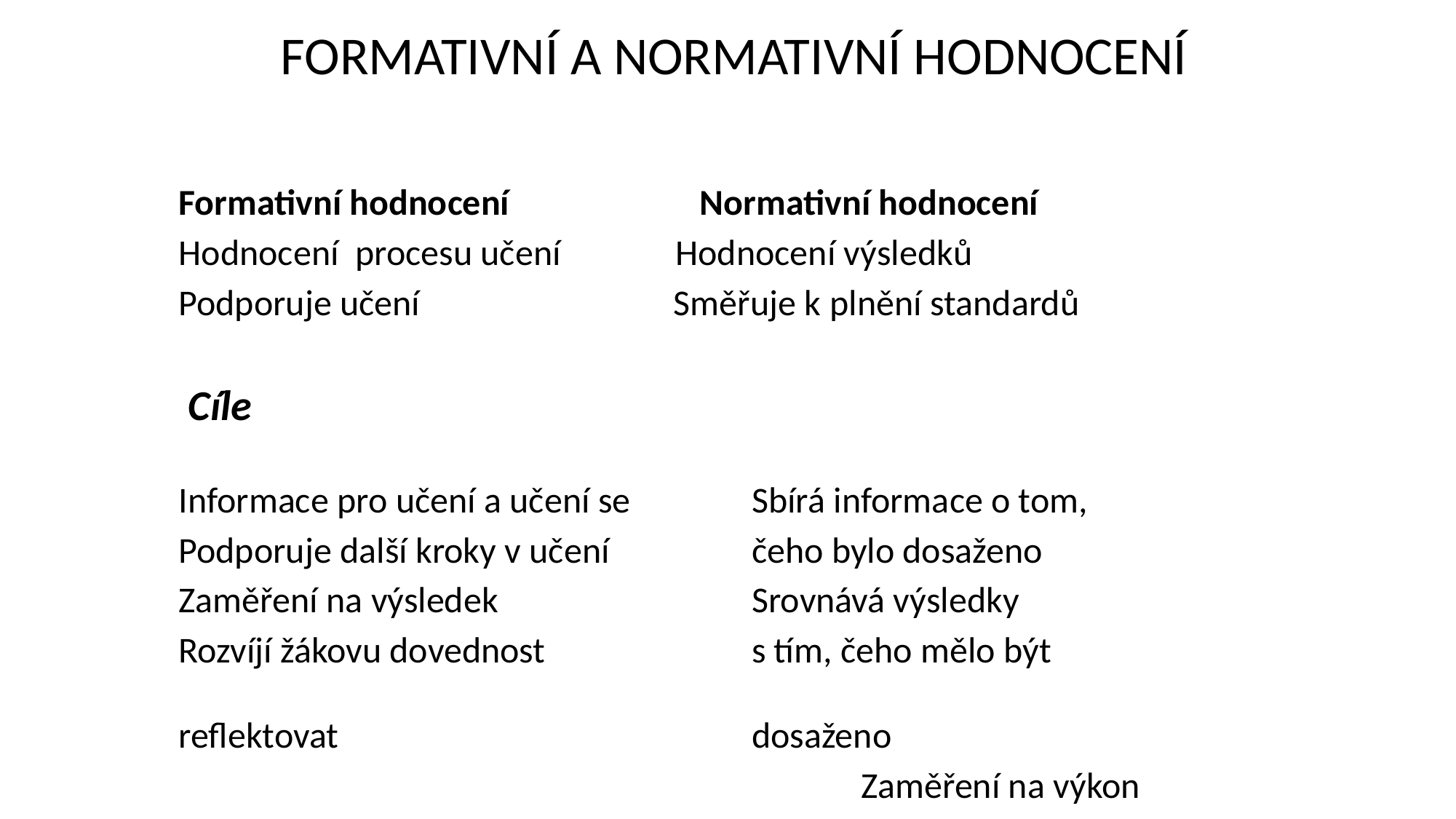

# Formativní a normativní hodnocení

Formativní hodnocení          	       Normativní hodnocení
Hodnocení  procesu učení              Hodnocení výsledků
Podporuje učení                               Směřuje k plnění standardů

 Cíle

Informace pro učení a učení se         	Sbírá informace o tom,
Podporuje další kroky v učení           	čeho bylo dosaženo
Zaměření na výsledek                        	Srovnává výsledky
Rozvíjí žákovu dovednost                  	s tím, čeho mělo být
reflektovat                                           	dosaženo
                                                          		Zaměření na výkon